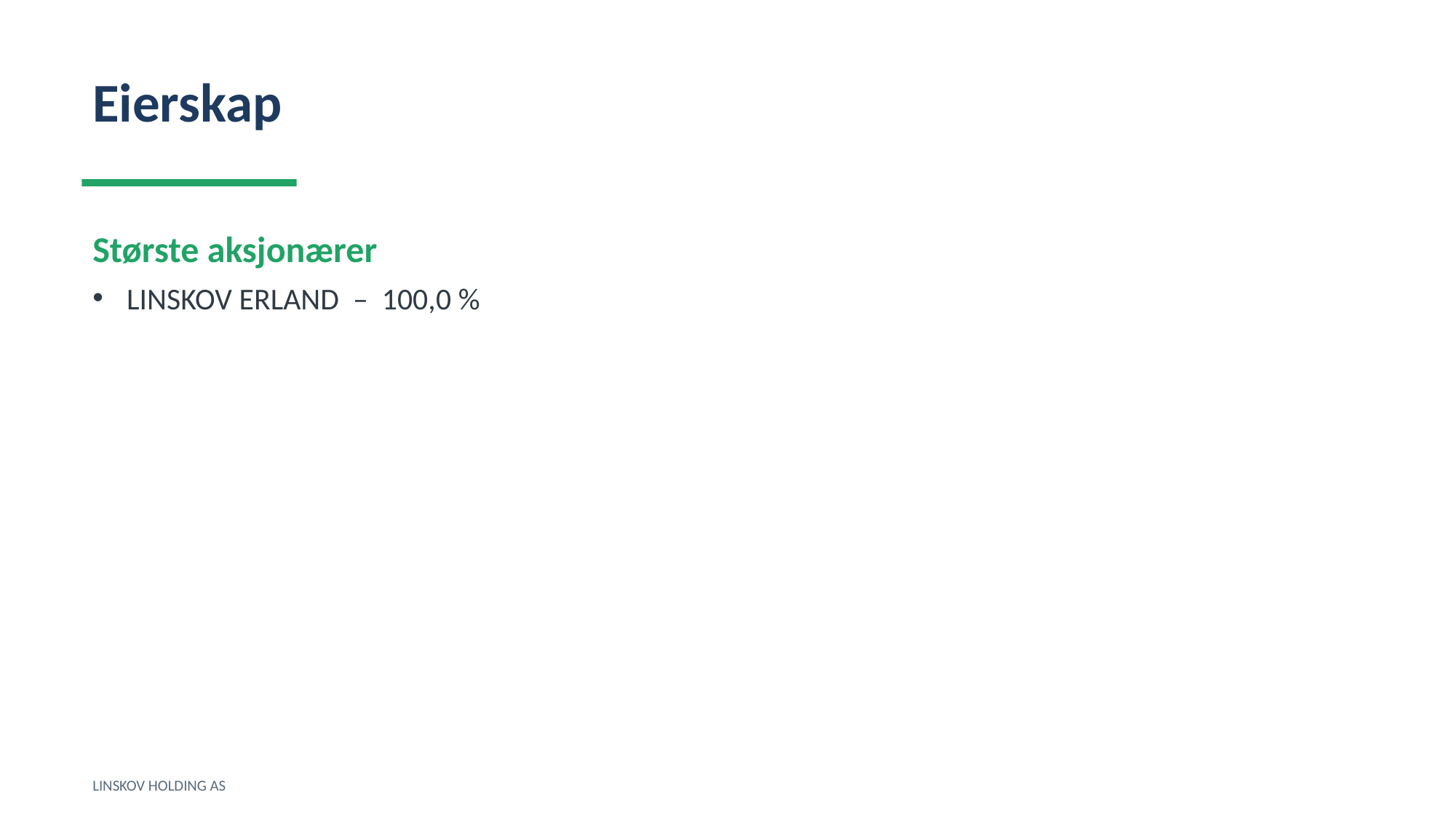

Eierskap

Største aksjonærer
LINSKOV ERLAND  –  100,0 %
LINSKOV HOLDING AS